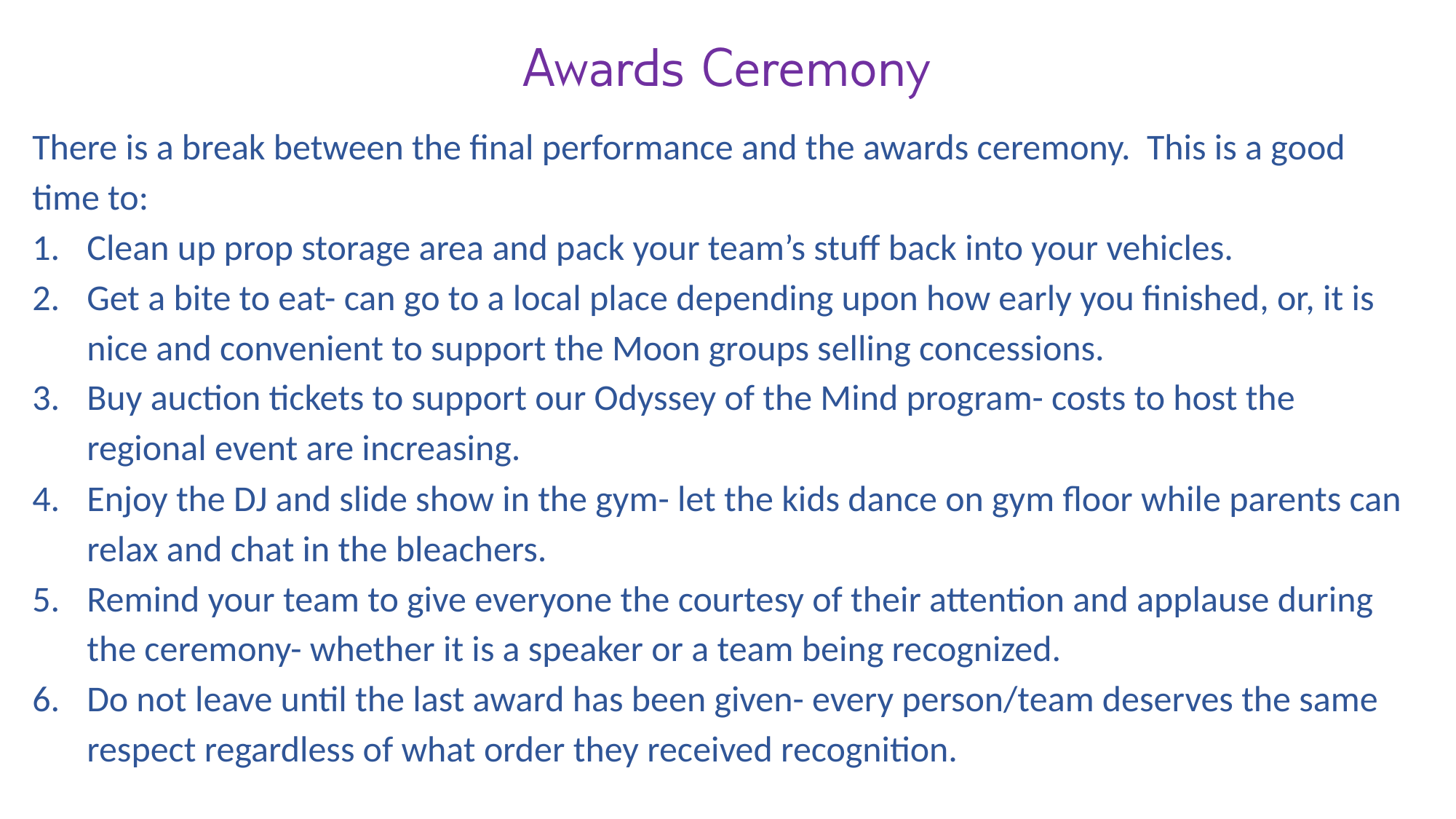

# Awards Ceremony
There is a break between the final performance and the awards ceremony.  This is a good time to:
Clean up prop storage area and pack your team’s stuff back into your vehicles.
Get a bite to eat- can go to a local place depending upon how early you finished, or, it is nice and convenient to support the Moon groups selling concessions.
Buy auction tickets to support our Odyssey of the Mind program- costs to host the regional event are increasing.
Enjoy the DJ and slide show in the gym- let the kids dance on gym floor while parents can relax and chat in the bleachers.
Remind your team to give everyone the courtesy of their attention and applause during the ceremony- whether it is a speaker or a team being recognized.
Do not leave until the last award has been given- every person/team deserves the same respect regardless of what order they received recognition.